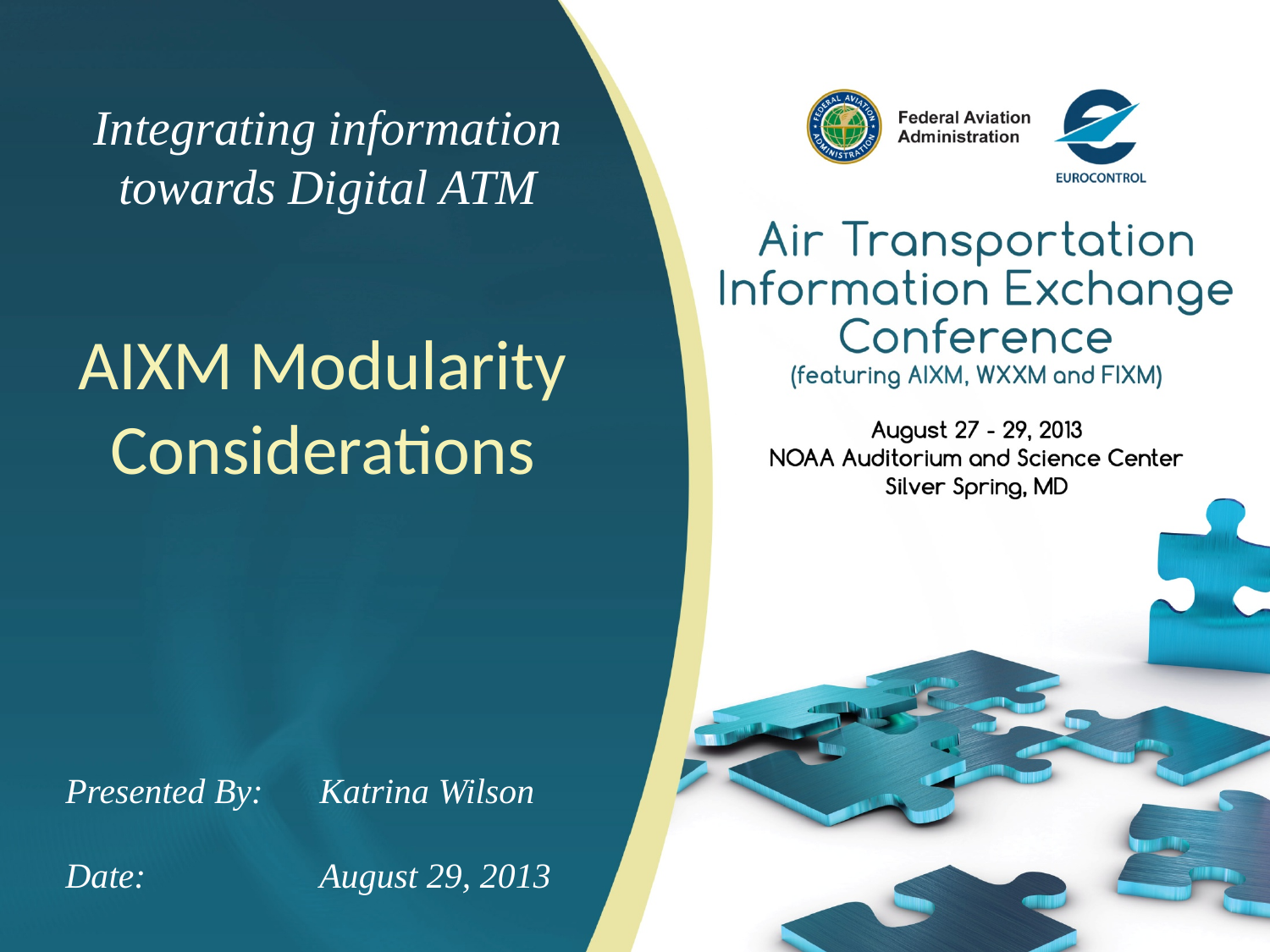

Integrating information towards Digital ATM
AIXM Modularity
Considerations
Presented By: 	Katrina Wilson

Date:		August 29, 2013